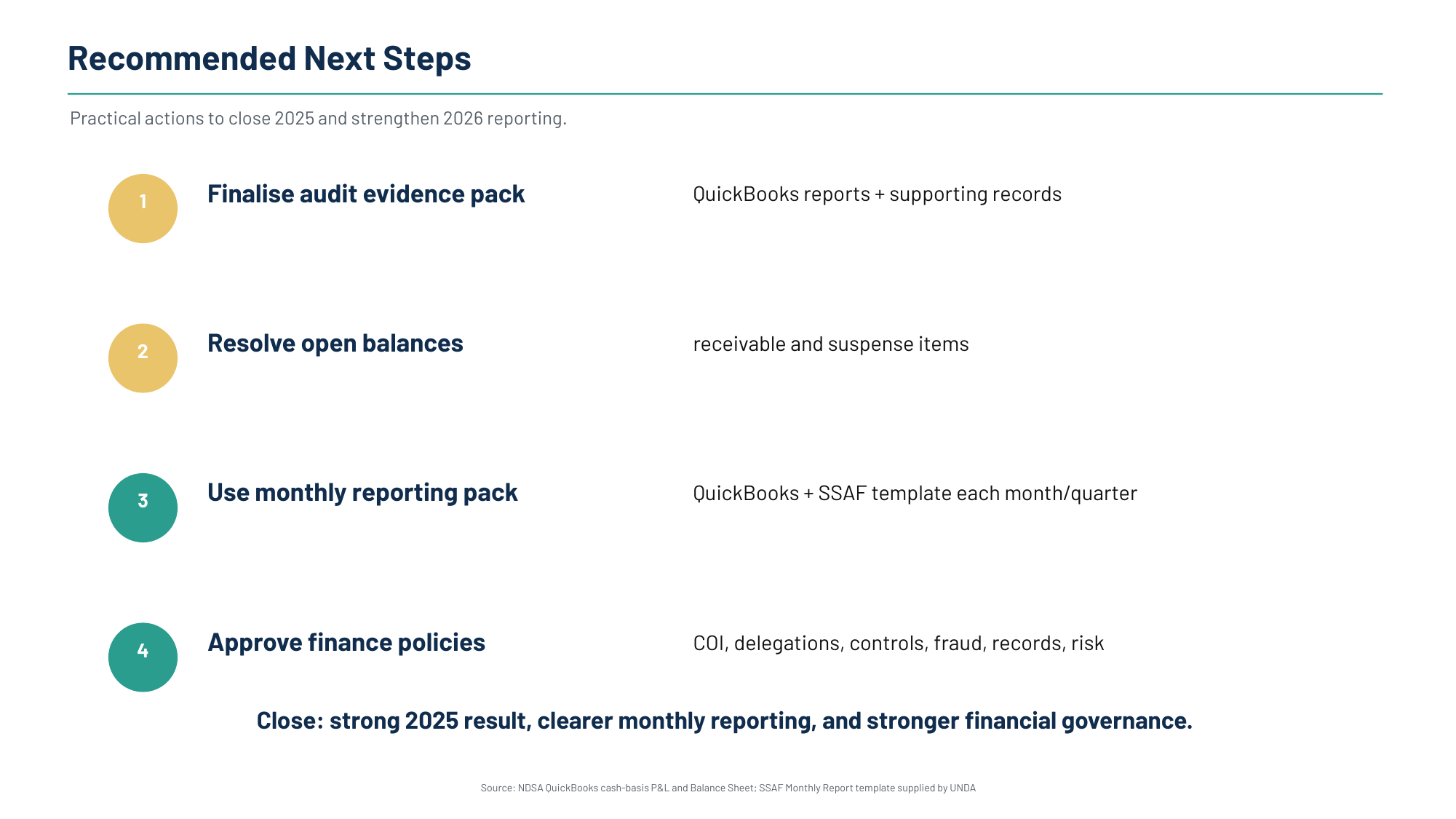

Recommended Next Steps

Practical actions to close 2025 and strengthen 2026 reporting.

Finalise audit evidence pack
QuickBooks reports + supporting records
1

Resolve open balances
receivable and suspense items
2

Use monthly reporting pack
QuickBooks + SSAF template each month/quarter
3

Approve finance policies
COI, delegations, controls, fraud, records, risk
4
Close: strong 2025 result, clearer monthly reporting, and stronger financial governance.
Source: NDSA QuickBooks cash-basis P&L and Balance Sheet; SSAF Monthly Report template supplied by UNDA